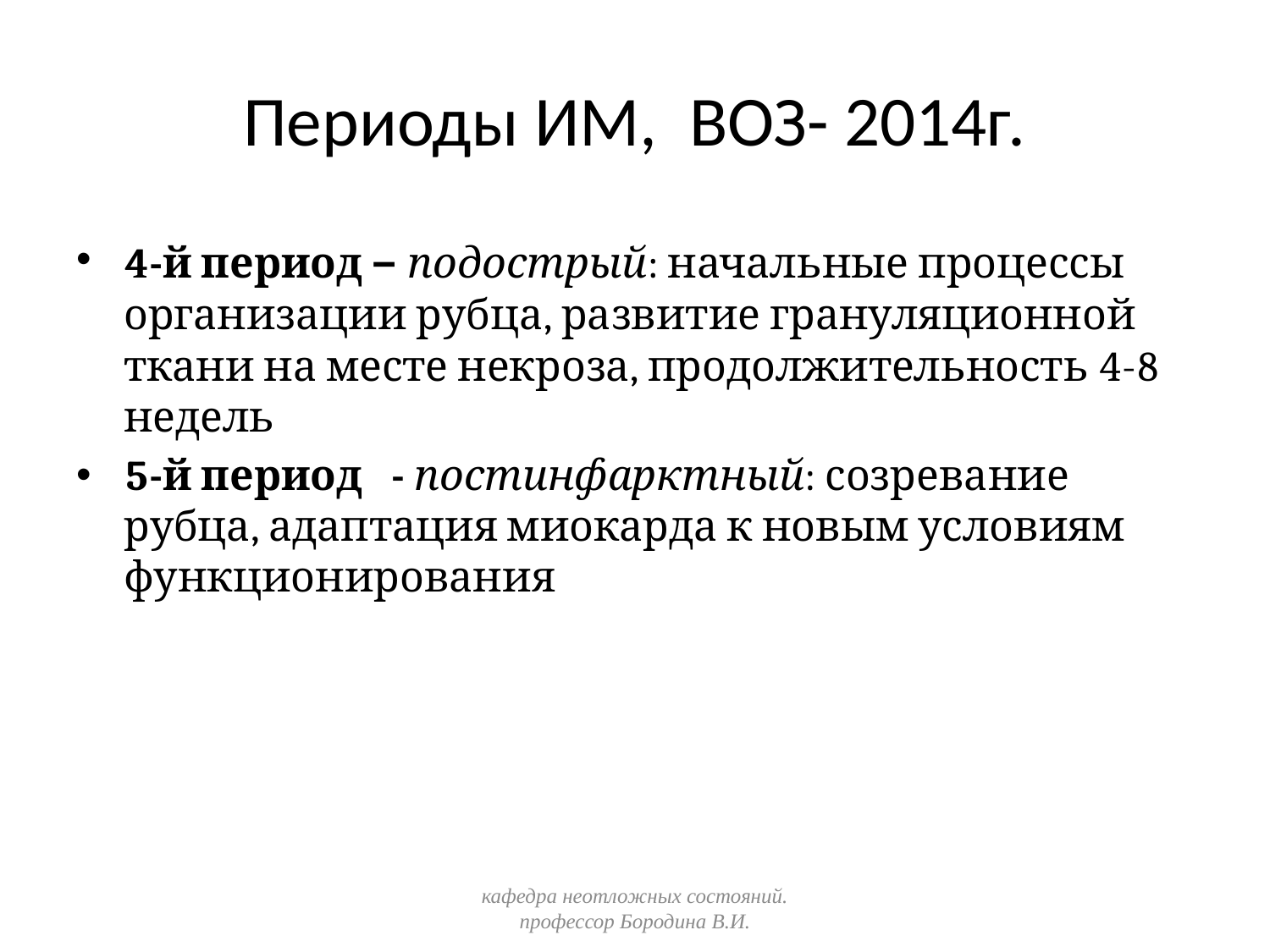

# Периоды ИМ,  ВОЗ- 2014г.
4-й период – подострый: начальные процессы организации рубца, развитие грануляционной ткани на месте некроза, продолжительность 4-8 недель
5-й период   - постинфарктный: созревание рубца, адаптация миокарда к новым условиям функционирования
кафедра неотложных состояний. профессор Бородина В.И.